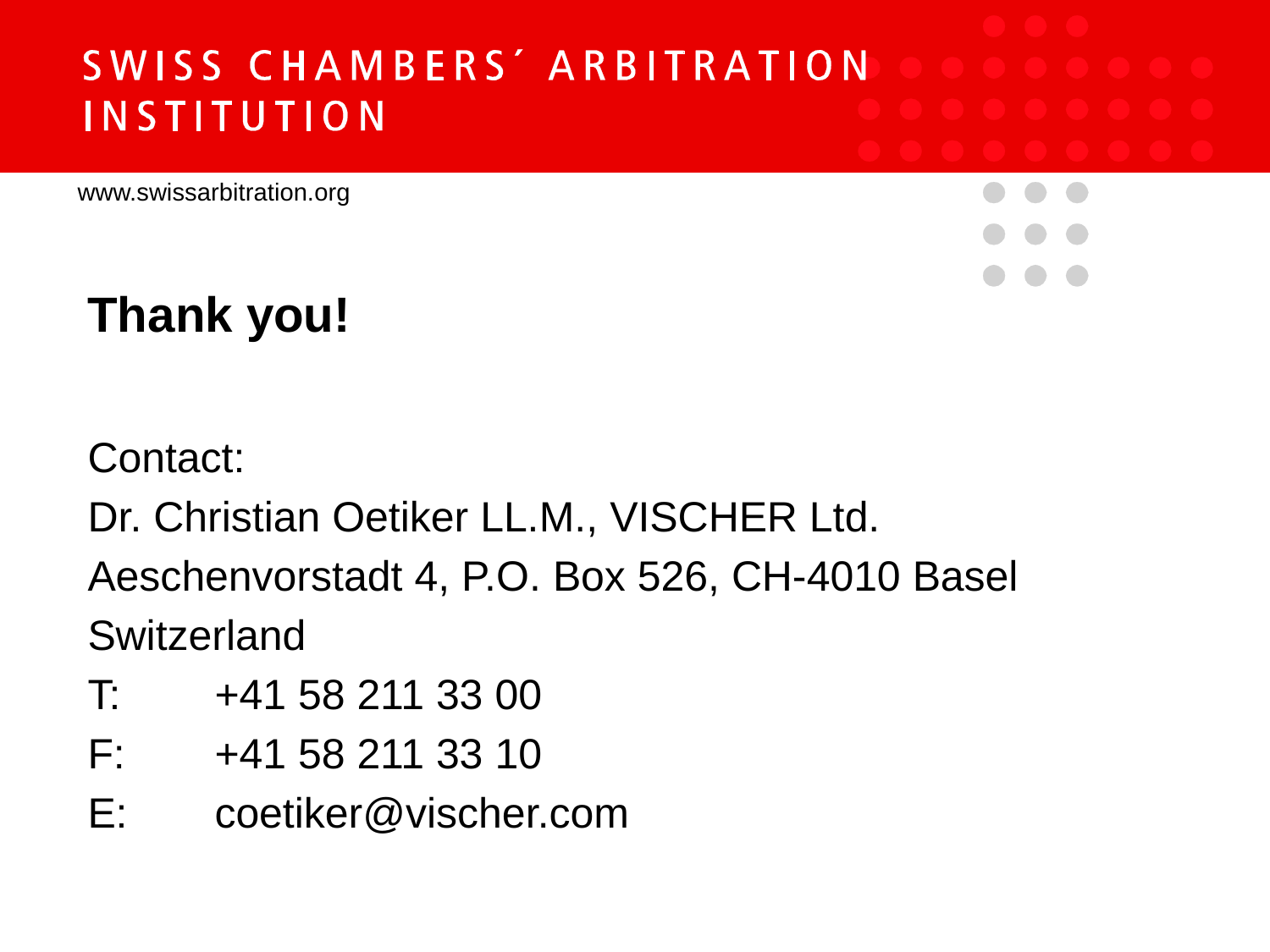

Thank you!

Contact:
Dr. Christian Oetiker LL.M., VISCHER Ltd.
Aeschenvorstadt 4, P.O. Box 526, CH-4010 Basel
Switzerland
T:	+41 58 211 33 00
F:	+41 58 211 33 10
E:	coetiker@vischer.com